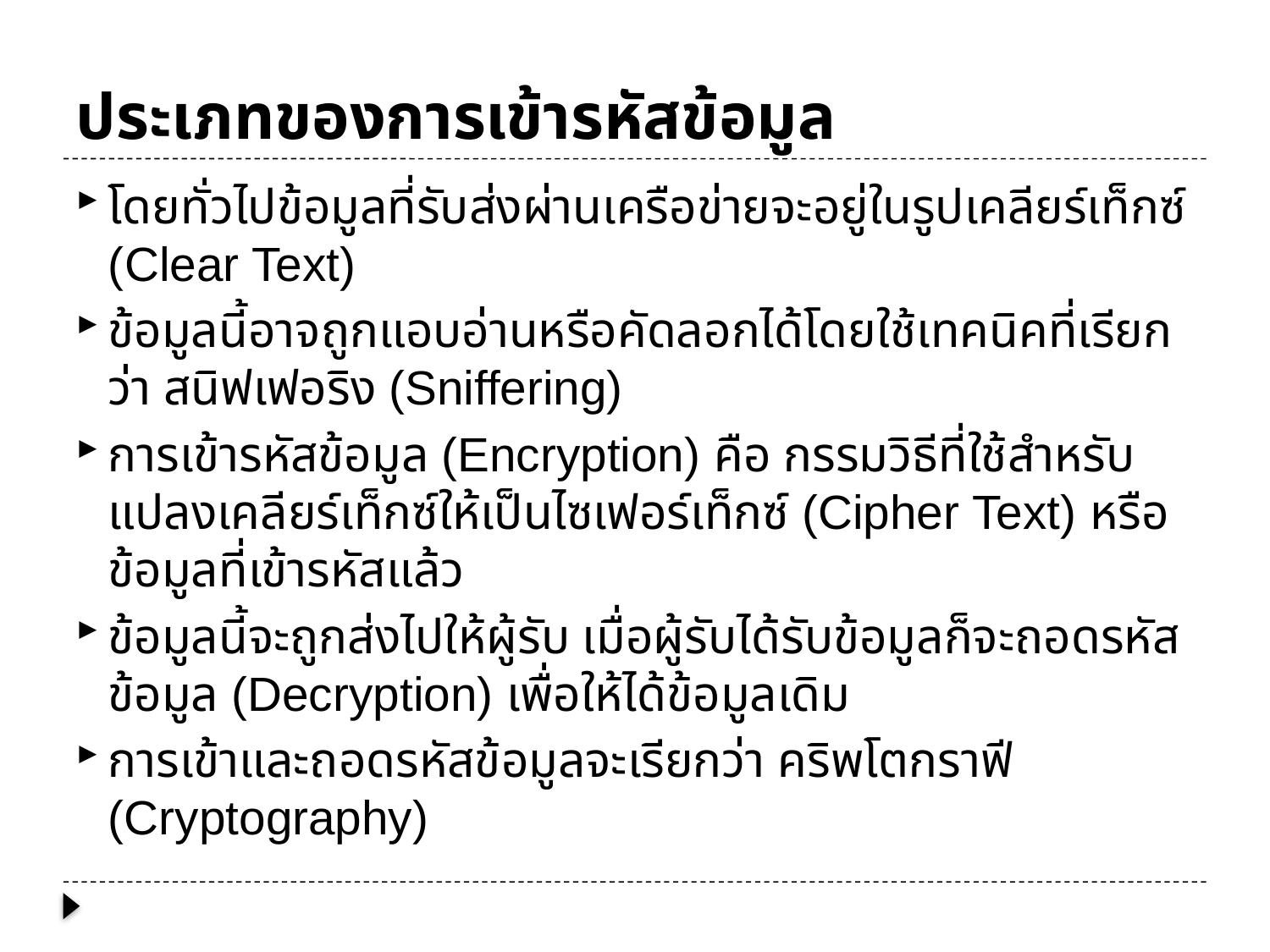

# ประเภทของการเข้ารหัสข้อมูล
โดยทั่วไปข้อมูลที่รับส่งผ่านเครือข่ายจะอยู่ในรูปเคลียร์เท็กซ์ (Clear Text)
ข้อมูลนี้อาจถูกแอบอ่านหรือคัดลอกได้โดยใช้เทคนิคที่เรียกว่า สนิฟเฟอริง (Sniffering)
การเข้ารหัสข้อมูล (Encryption) คือ กรรมวิธีที่ใช้สำหรับแปลงเคลียร์เท็กซ์ให้เป็นไซเฟอร์เท็กซ์ (Cipher Text) หรือข้อมูลที่เข้ารหัสแล้ว
ข้อมูลนี้จะถูกส่งไปให้ผู้รับ เมื่อผู้รับได้รับข้อมูลก็จะถอดรหัสข้อมูล (Decryption) เพื่อให้ได้ข้อมูลเดิม
การเข้าและถอดรหัสข้อมูลจะเรียกว่า คริพโตกราฟี (Cryptography)